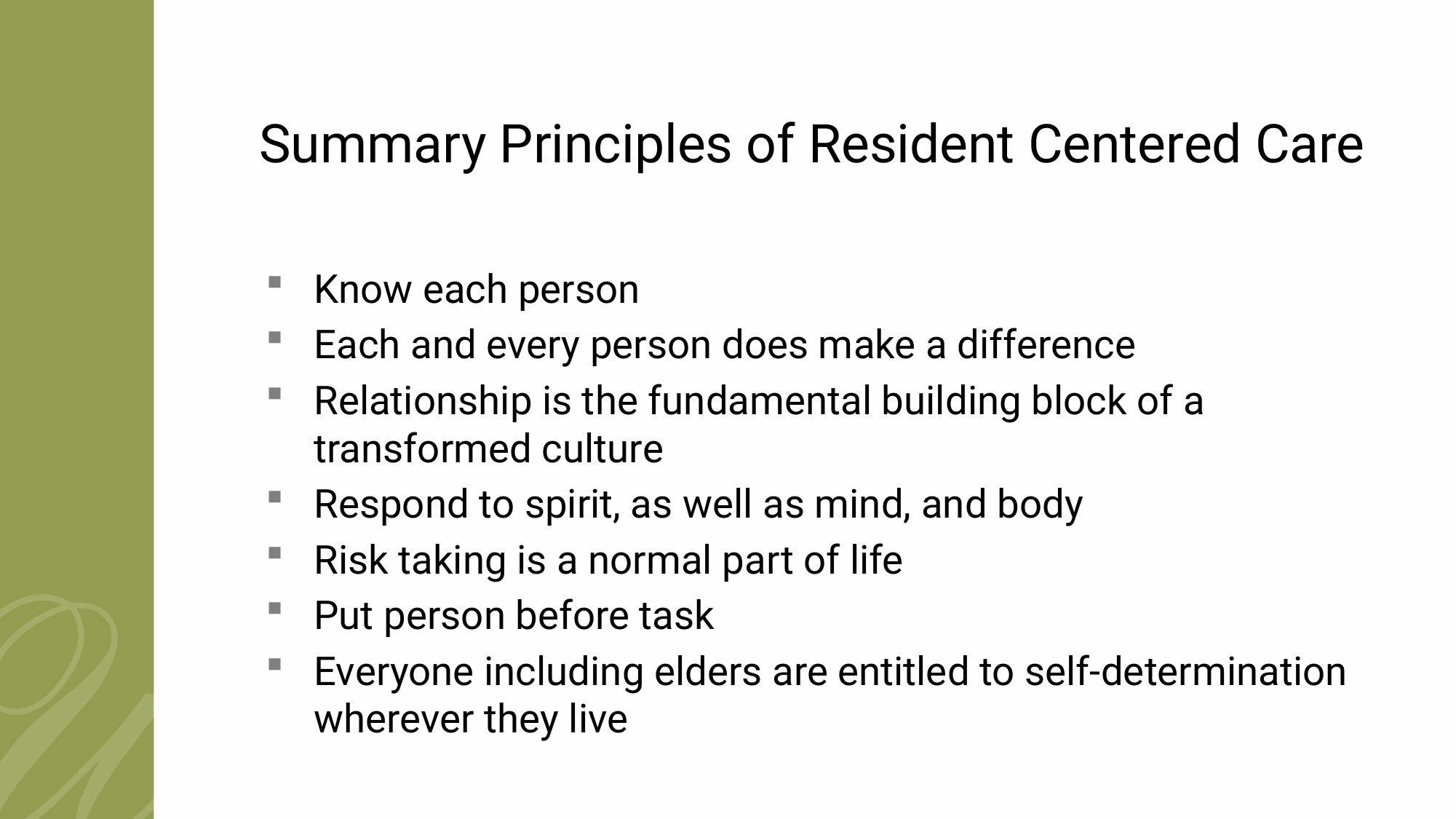

# Summary Principles of Resident Centered Care
Know each person
Each and every person does make a difference
Relationship is the fundamental building block of a transformed culture
Respond to spirit, as well as mind, and body
Risk taking is a normal part of life
Put person before task
Everyone including elders are entitled to self-determination wherever they live